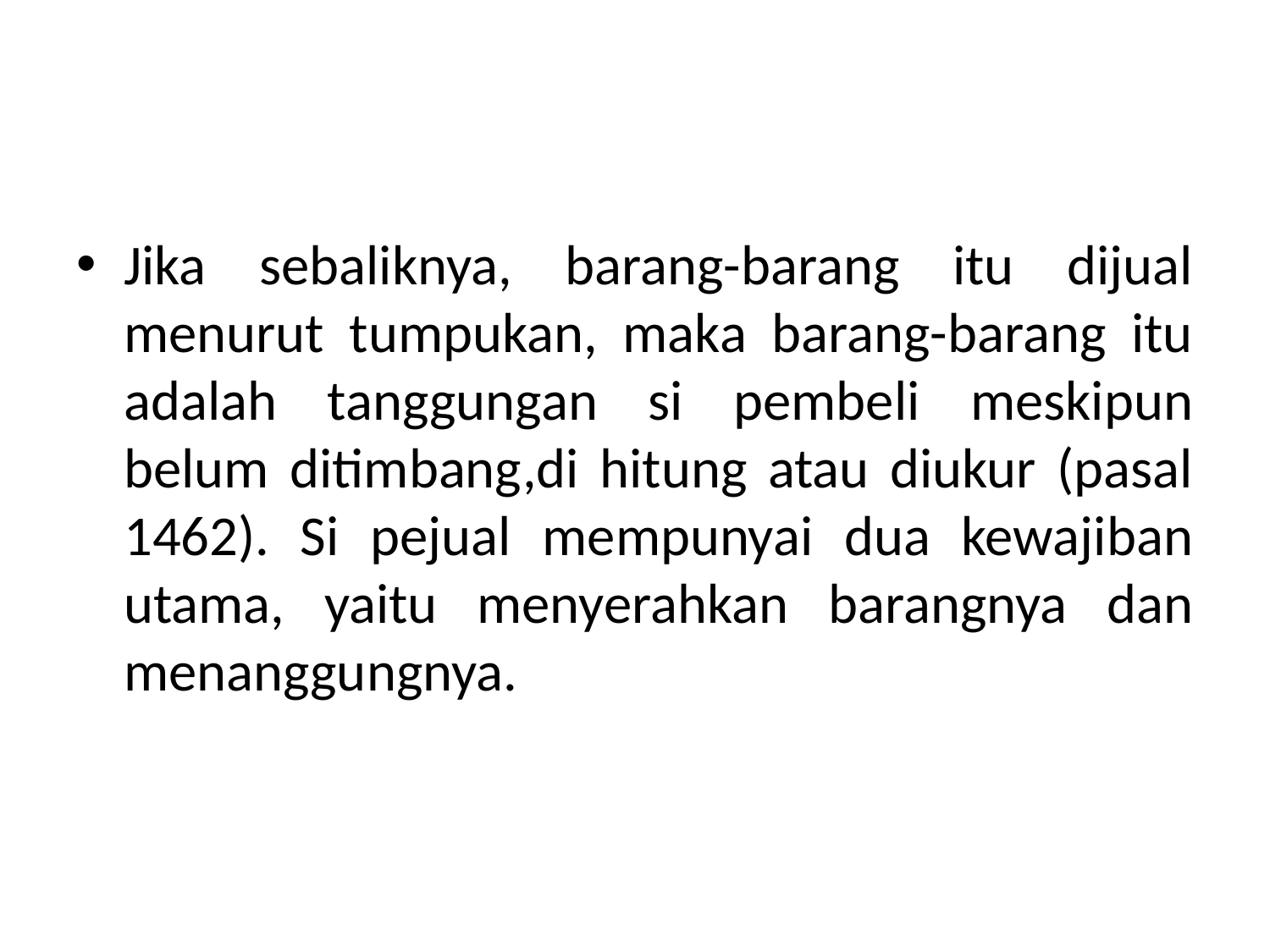

#
Jika sebaliknya, barang-barang itu dijual menurut tumpukan, maka barang-barang itu adalah tanggungan si pembeli meskipun belum ditimbang,di hitung atau diukur (pasal 1462). Si pejual mempunyai dua kewajiban utama, yaitu menyerahkan barangnya dan menanggungnya.